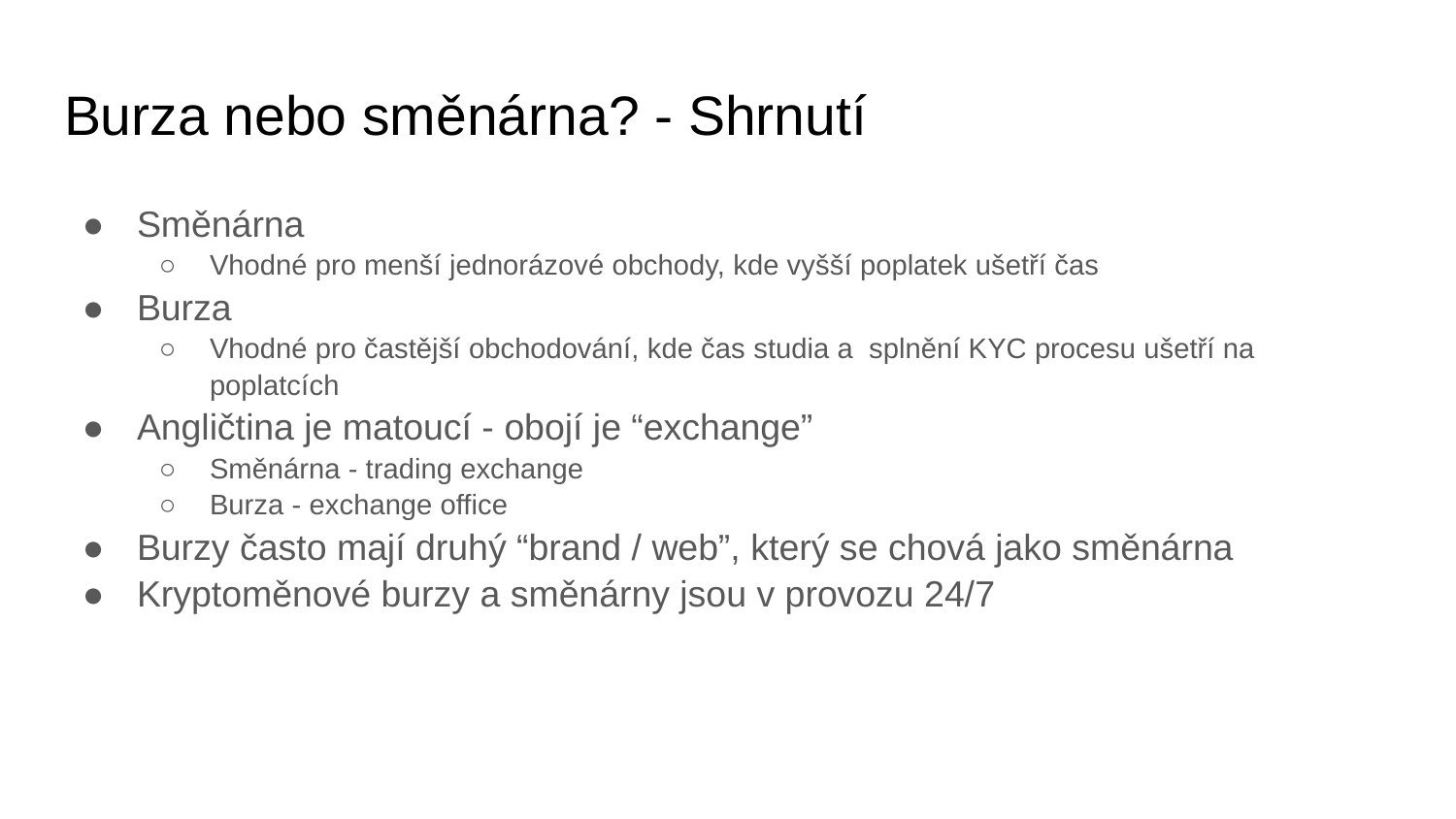

# Burza nebo směnárna? - Shrnutí
Směnárna
Vhodné pro menší jednorázové obchody, kde vyšší poplatek ušetří čas
Burza
Vhodné pro častější obchodování, kde čas studia a  splnění KYC procesu ušetří na poplatcích
Angličtina je matoucí - obojí je “exchange”
Směnárna - trading exchange
Burza - exchange office
Burzy často mají druhý “brand / web”, který se chová jako směnárna
Kryptoměnové burzy a směnárny jsou v provozu 24/7